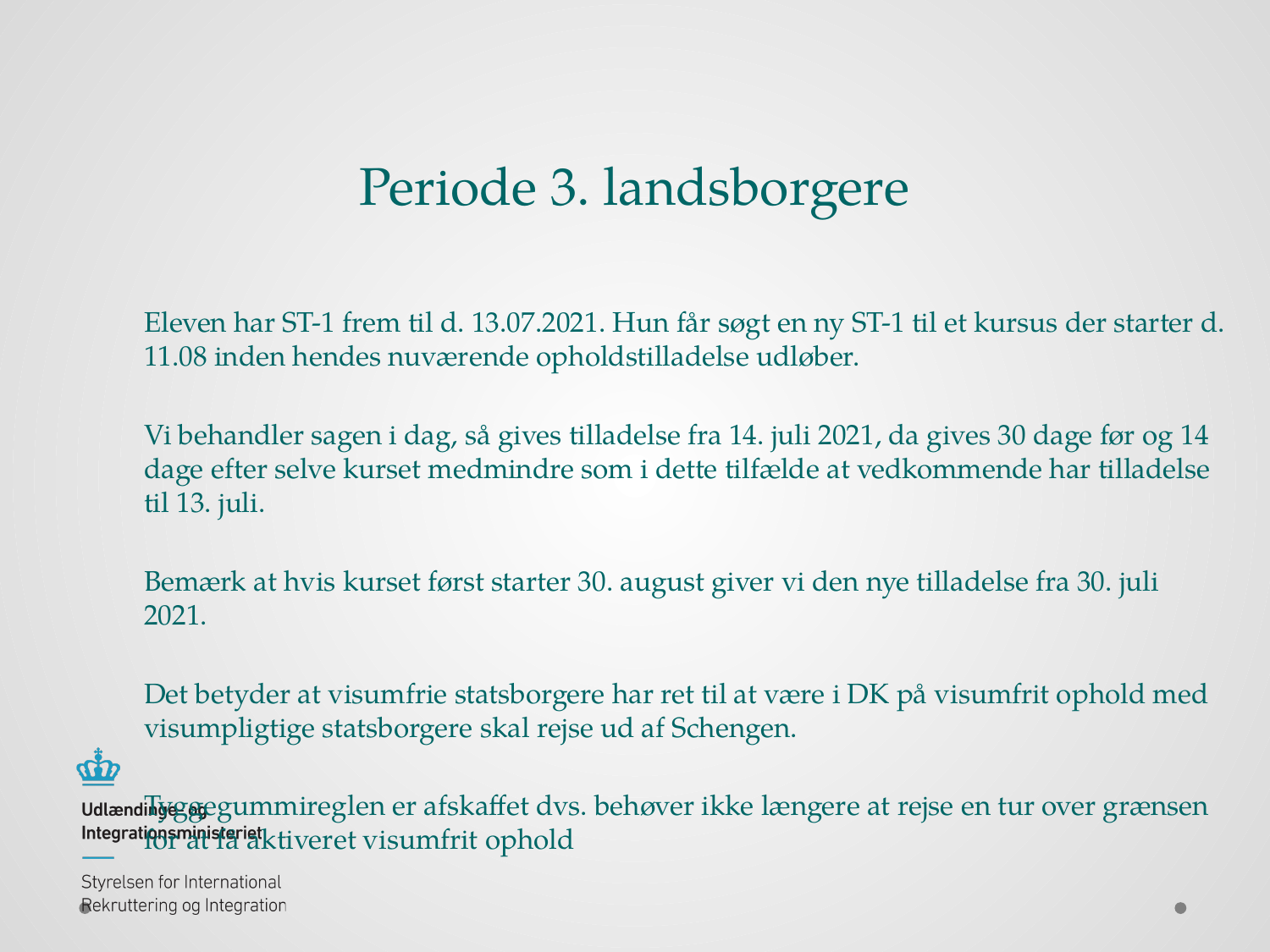

# Periode 3. landsborgere
Eleven har ST-1 frem til d. 13.07.2021. Hun får søgt en ny ST-1 til et kursus der starter d. 11.08 inden hendes nuværende opholdstilladelse udløber.

Vi behandler sagen i dag, så gives tilladelse fra 14. juli 2021, da gives 30 dage før og 14 dage efter selve kurset medmindre som i dette tilfælde at vedkommende har tilladelse til 13. juli.

Bemærk at hvis kurset først starter 30. august giver vi den nye tilladelse fra 30. juli 2021.

Det betyder at visumfrie statsborgere har ret til at være i DK på visumfrit ophold med visumpligtige statsborgere skal rejse ud af Schengen.

Tyggegummireglen er afskaffet dvs. behøver ikke længere at rejse en tur over grænsen for at få aktiveret visumfrit ophold